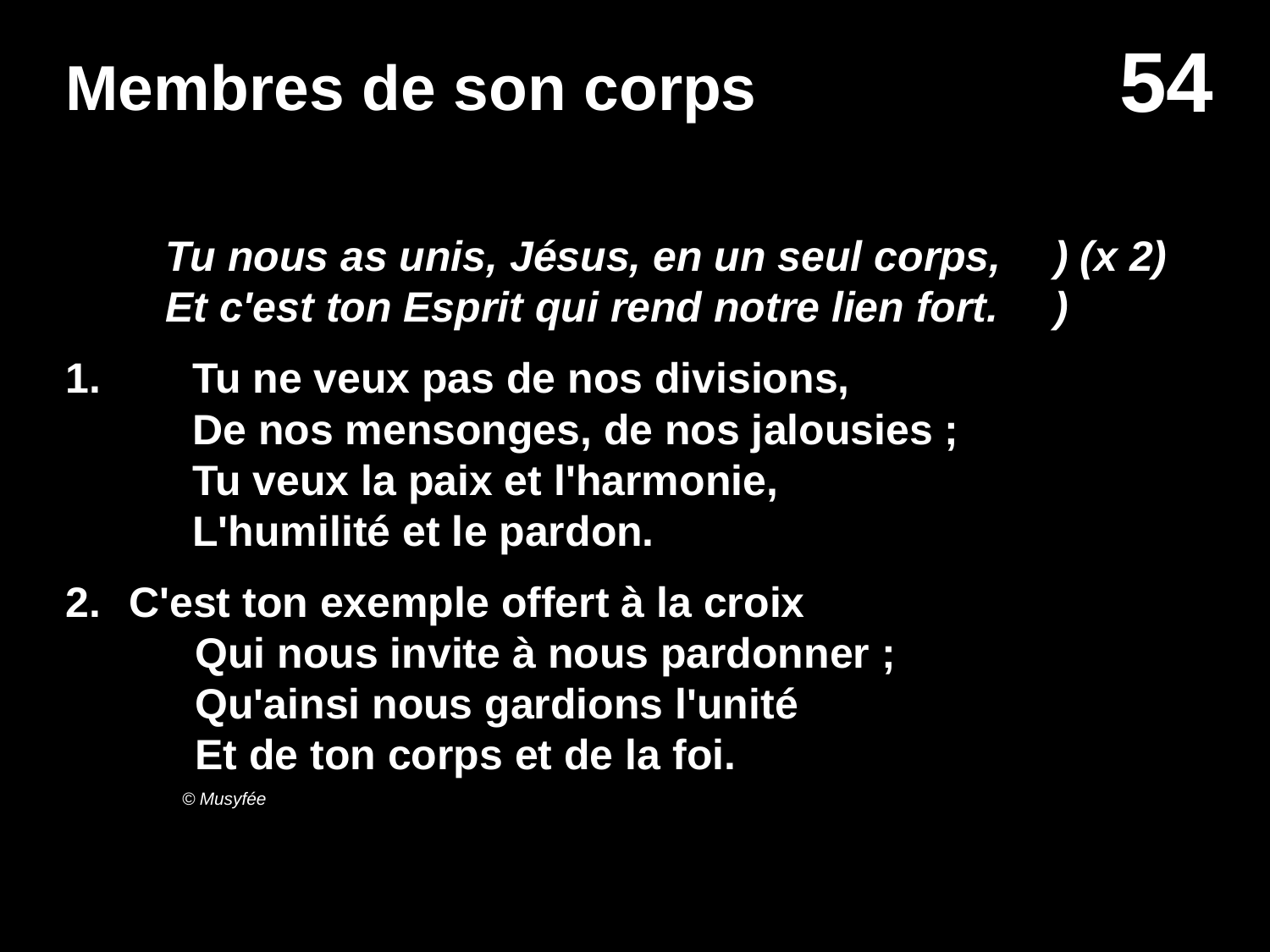

# Membres de son corps
Tu nous as unis, Jésus, en un seul corps,	) (x 2)
Et c'est ton Esprit qui rend notre lien fort.	)
1.	Tu ne veux pas de nos divisions,
	De nos mensonges, de nos jalousies ;
	Tu veux la paix et l'harmonie,
	L'humilité et le pardon.
C'est ton exemple offert à la croix
	Qui nous invite à nous pardonner ;
	Qu'ainsi nous gardions l'unité
	Et de ton corps et de la foi.
© Musyfée